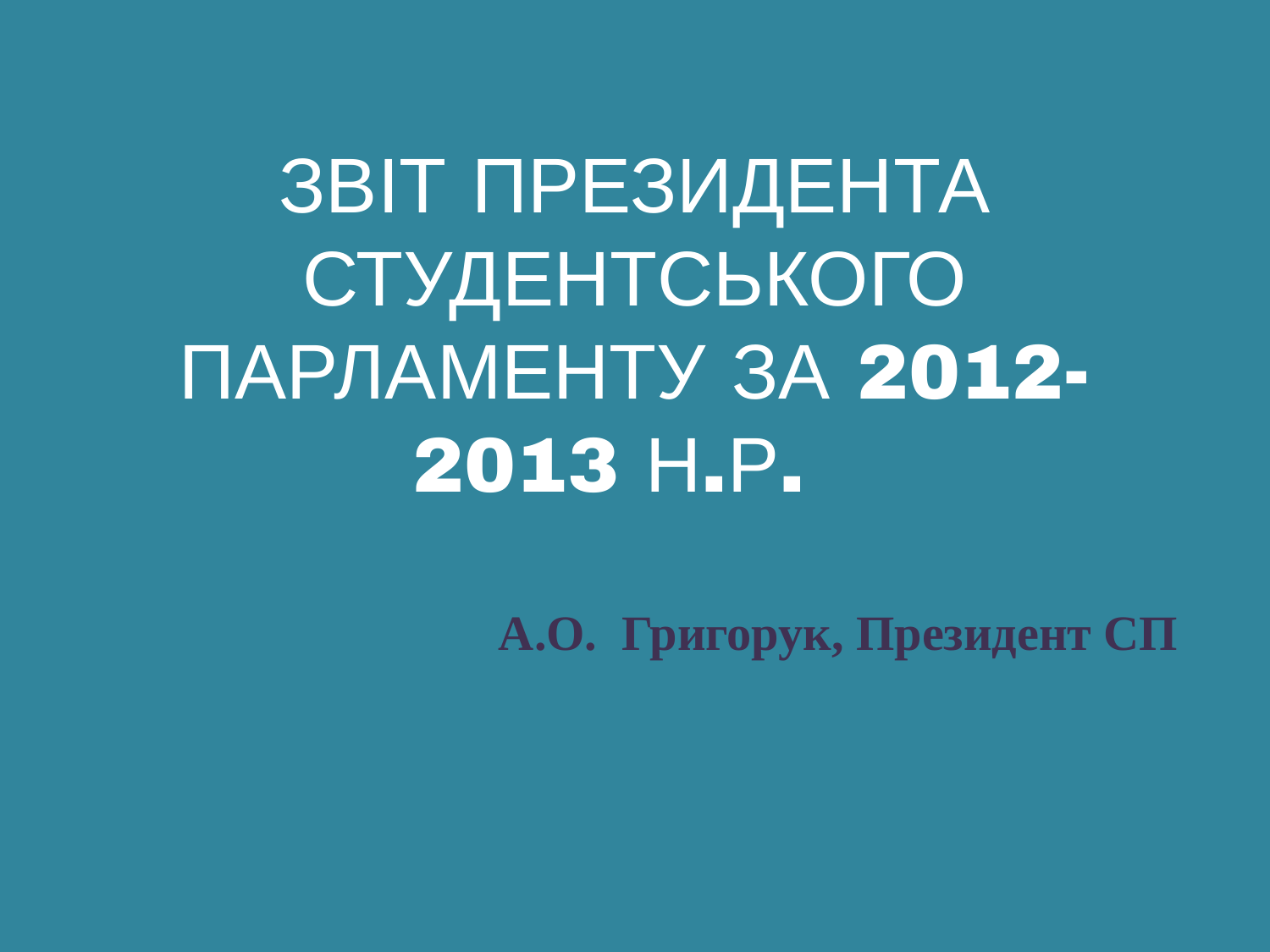

ЗВІТ ПРЕЗИДЕНТА СТУДЕНТСЬКОГО ПАРЛАМЕНТУ ЗА 2012-2013 Н.Р.
А.О.  Григорук, Президент СП